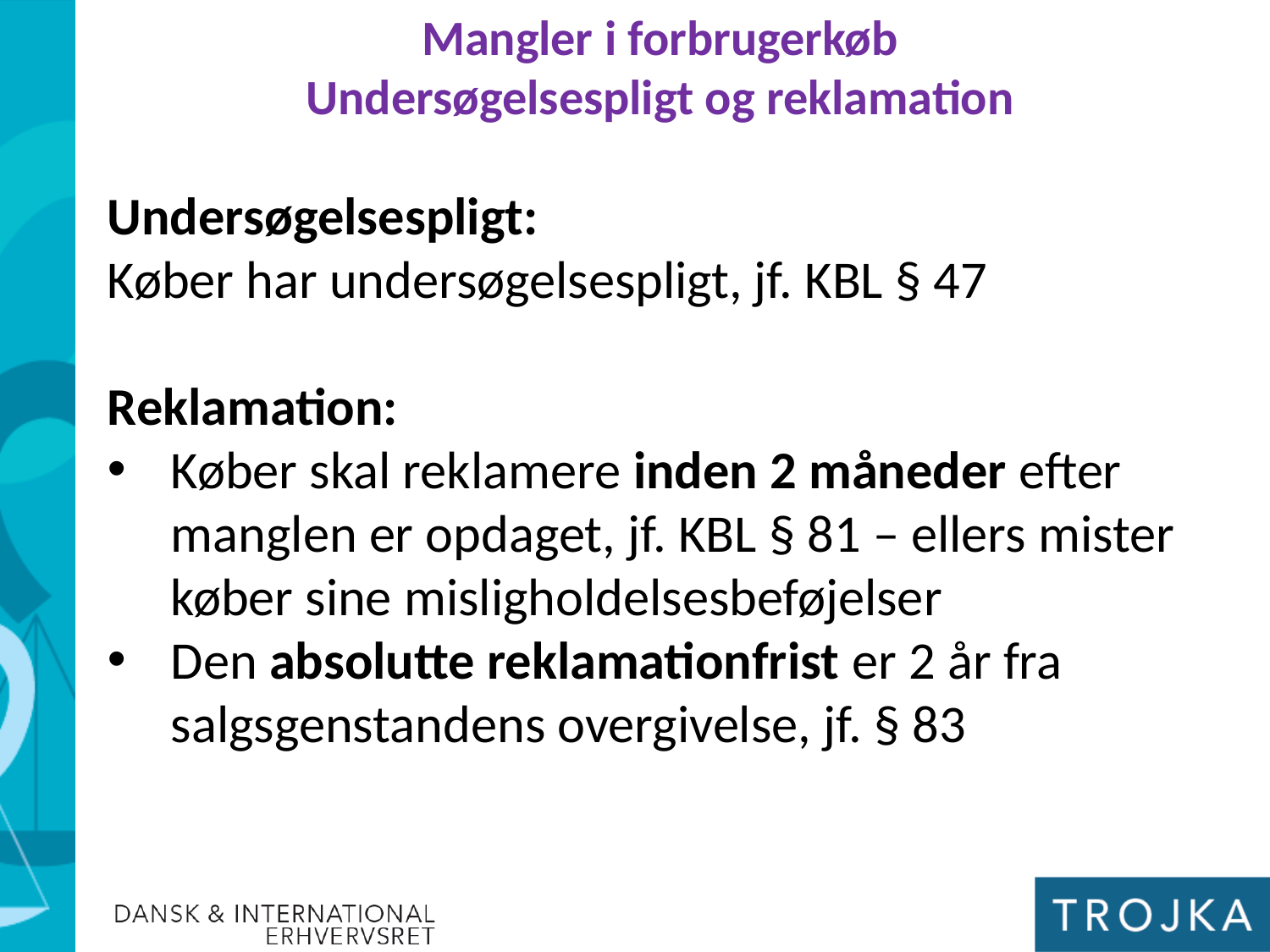

Mangler i forbrugerkøb
Undersøgelsespligt og reklamation
Undersøgelsespligt:
Køber har undersøgelsespligt, jf. KBL § 47

Reklamation:
Køber skal reklamere inden 2 måneder efter manglen er opdaget, jf. KBL § 81 – ellers mister køber sine misligholdelsesbeføjelser
Den absolutte reklamationfrist er 2 år fra salgsgenstandens overgivelse, jf. § 83